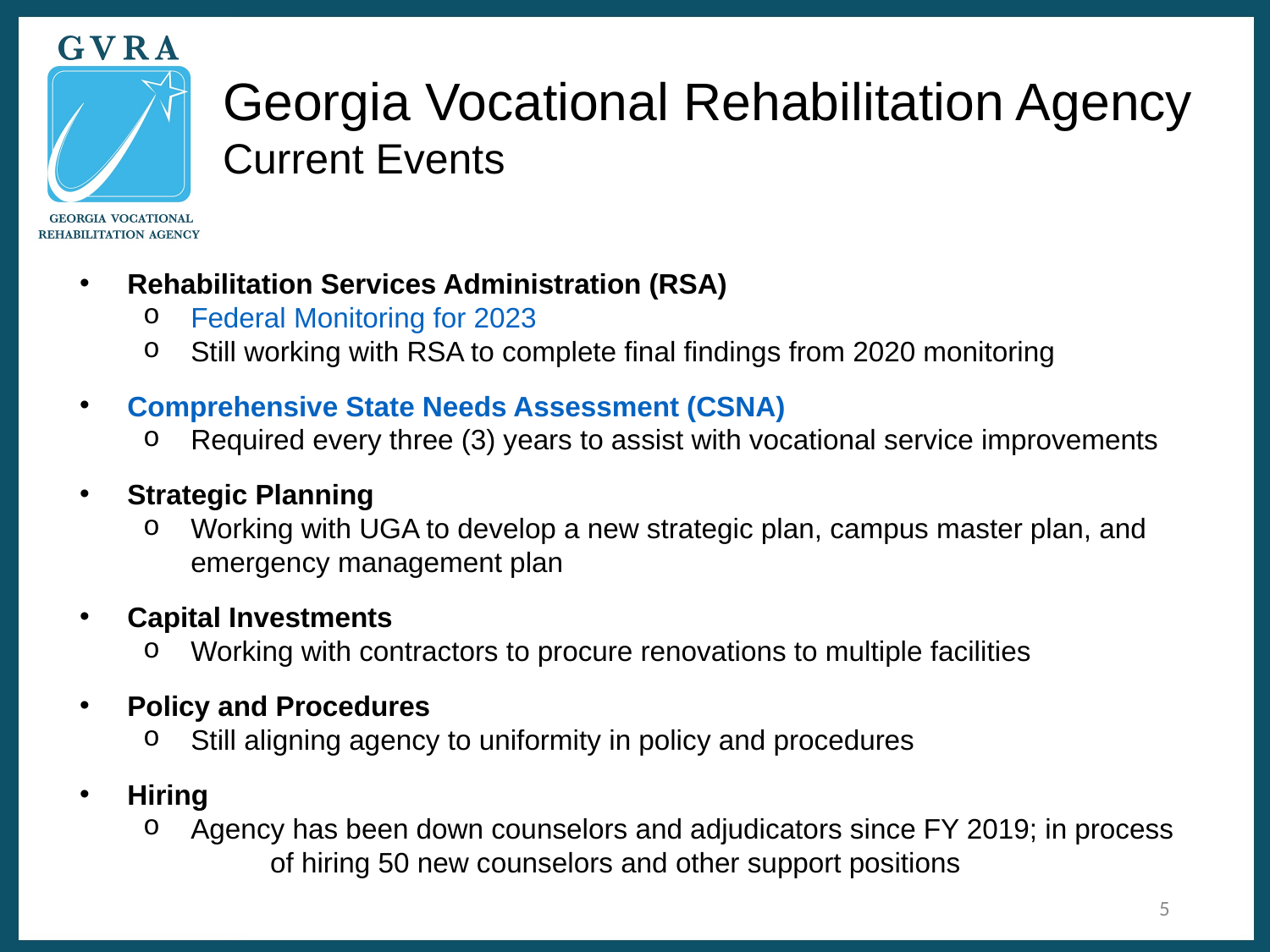

# Georgia Vocational Rehabilitation Agency Current Events
Rehabilitation Services Administration (RSA)
Federal Monitoring for 2023
Still working with RSA to complete final findings from 2020 monitoring

Comprehensive State Needs Assessment (CSNA)
Required every three (3) years to assist with vocational service improvements

Strategic Planning
Working with UGA to develop a new strategic plan, campus master plan, and emergency management plan

Capital Investments
Working with contractors to procure renovations to multiple facilities

Policy and Procedures
Still aligning agency to uniformity in policy and procedures

Hiring
Agency has been down counselors and adjudicators since FY 2019; in process
	of hiring 50 new counselors and other support positions

5